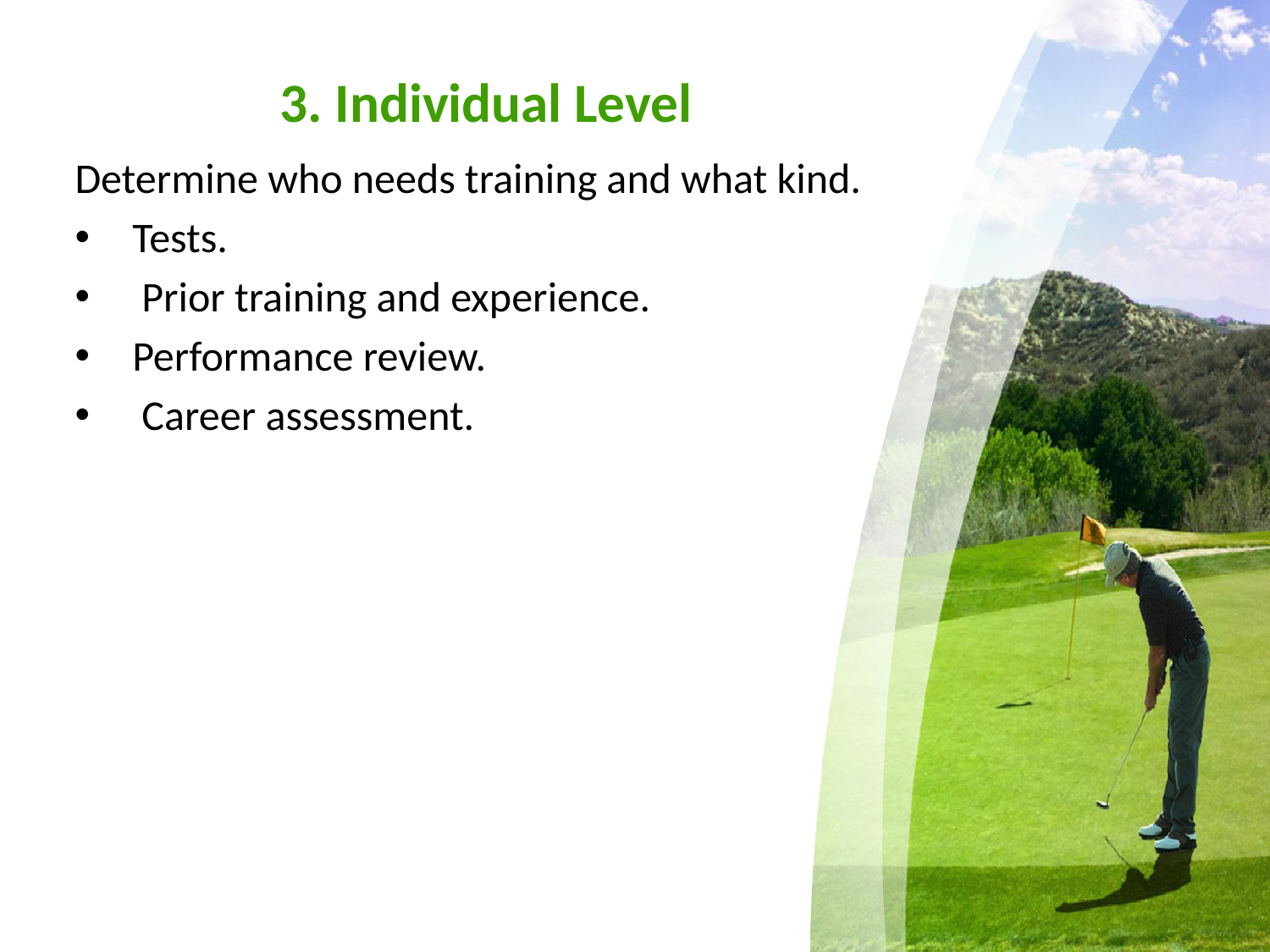

# 3. Individual Level
Determine who needs training and what kind.
 Tests.
  Prior training and experience.
 Performance review.
  Career assessment.